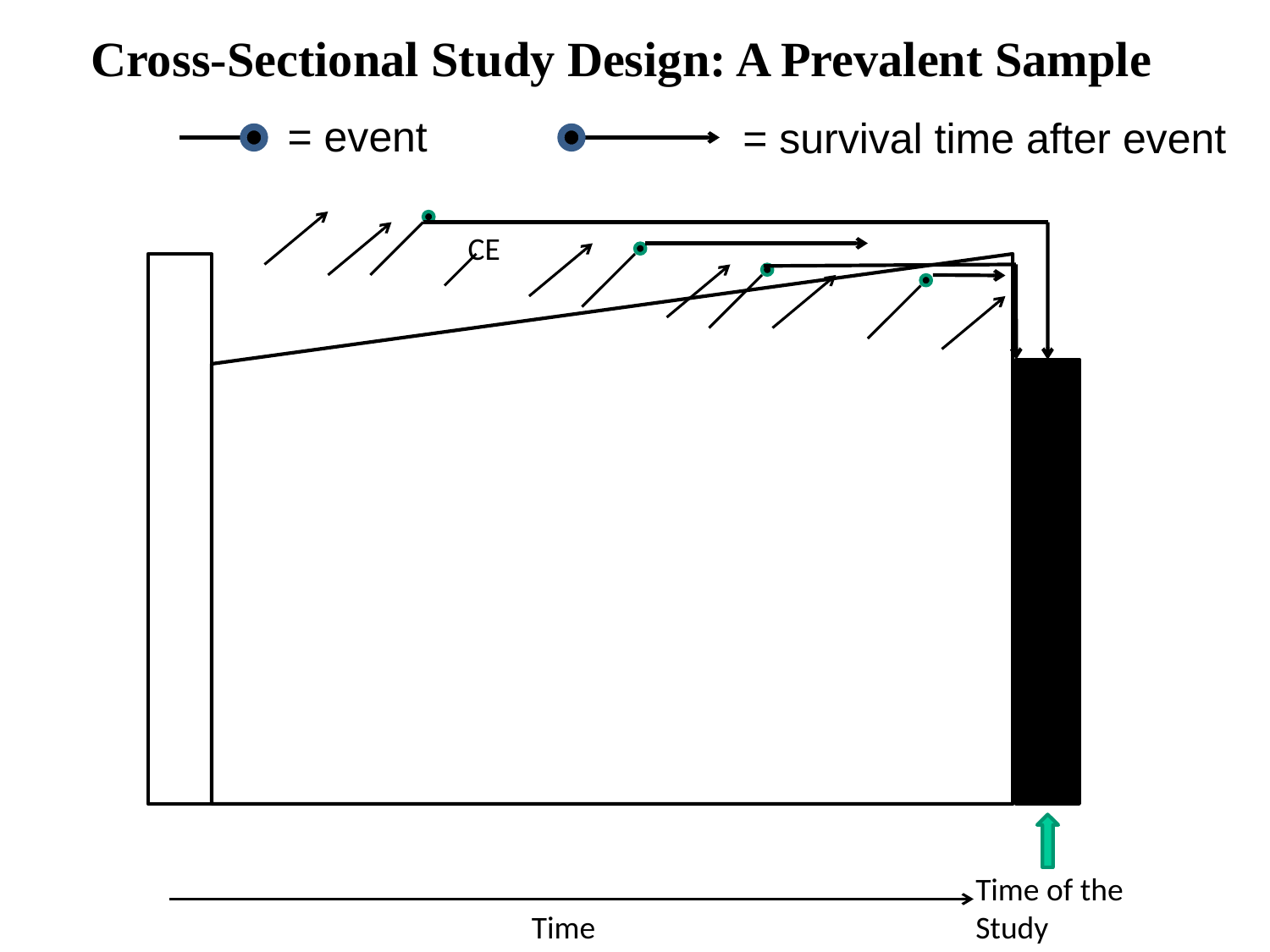

Cross-Sectional Study Design: A Prevalent Sample
= event
= survival time after event

CE

Time of the Study
Time